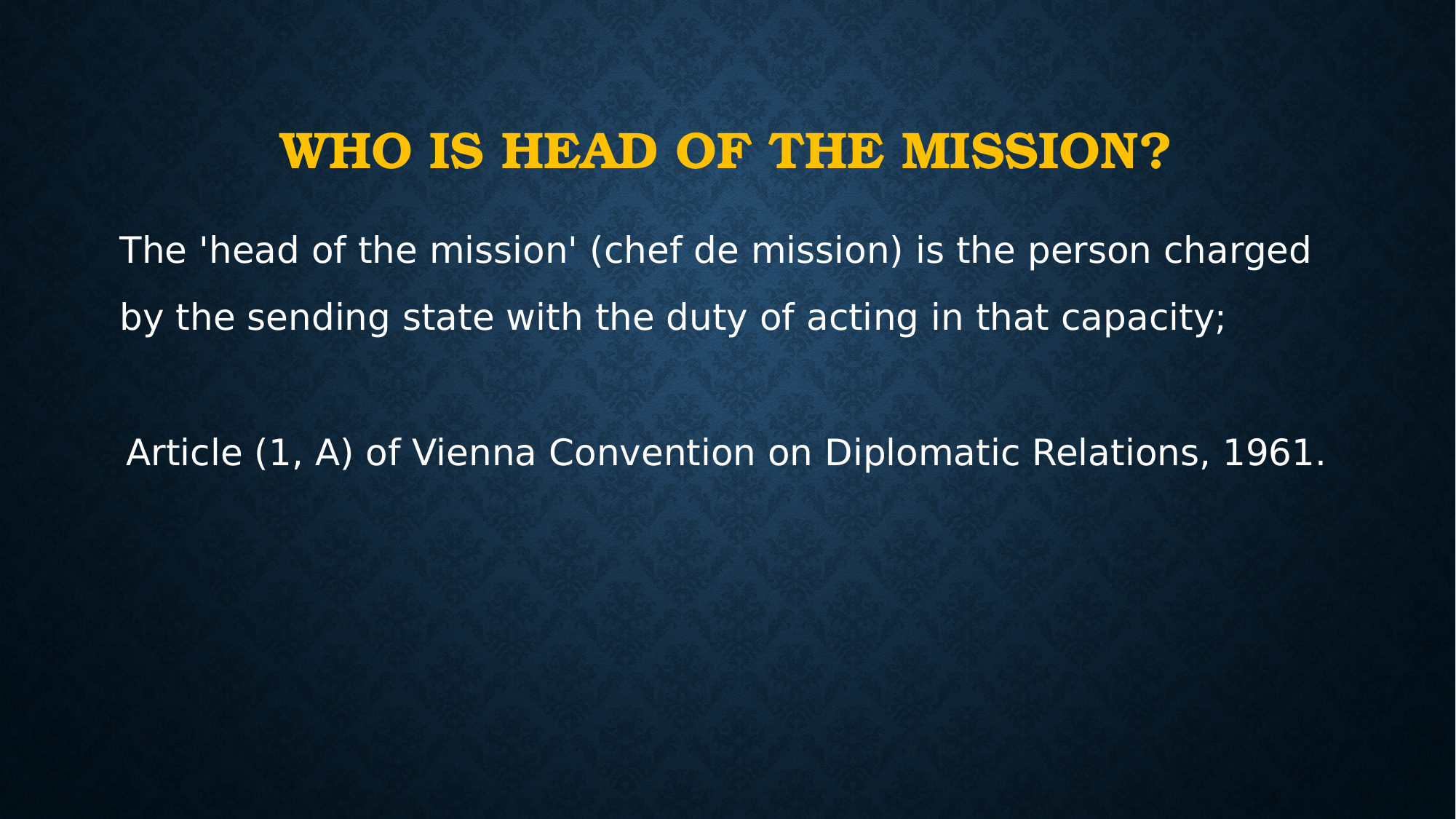

# Who is Head of the Mission?
The 'head of the mission' (chef de mission) is the person charged
by the sending state with the duty of acting in that capacity;

Article (1, A) of Vienna Convention on Diplomatic Relations, 1961.